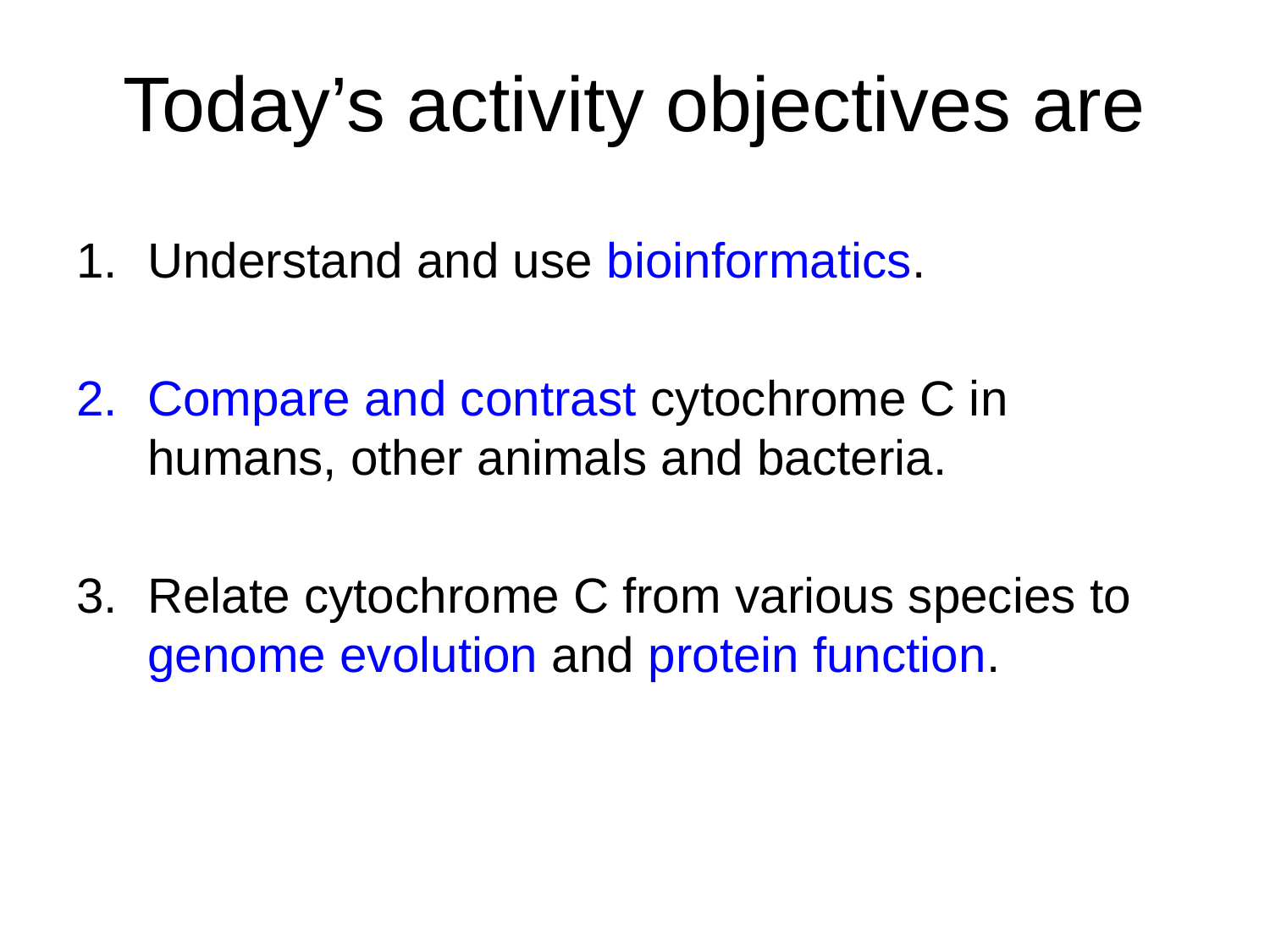

# Today’s activity objectives are
Understand and use bioinformatics.

Compare and contrast cytochrome C in humans, other animals and bacteria.

Relate cytochrome C from various species to genome evolution and protein function.